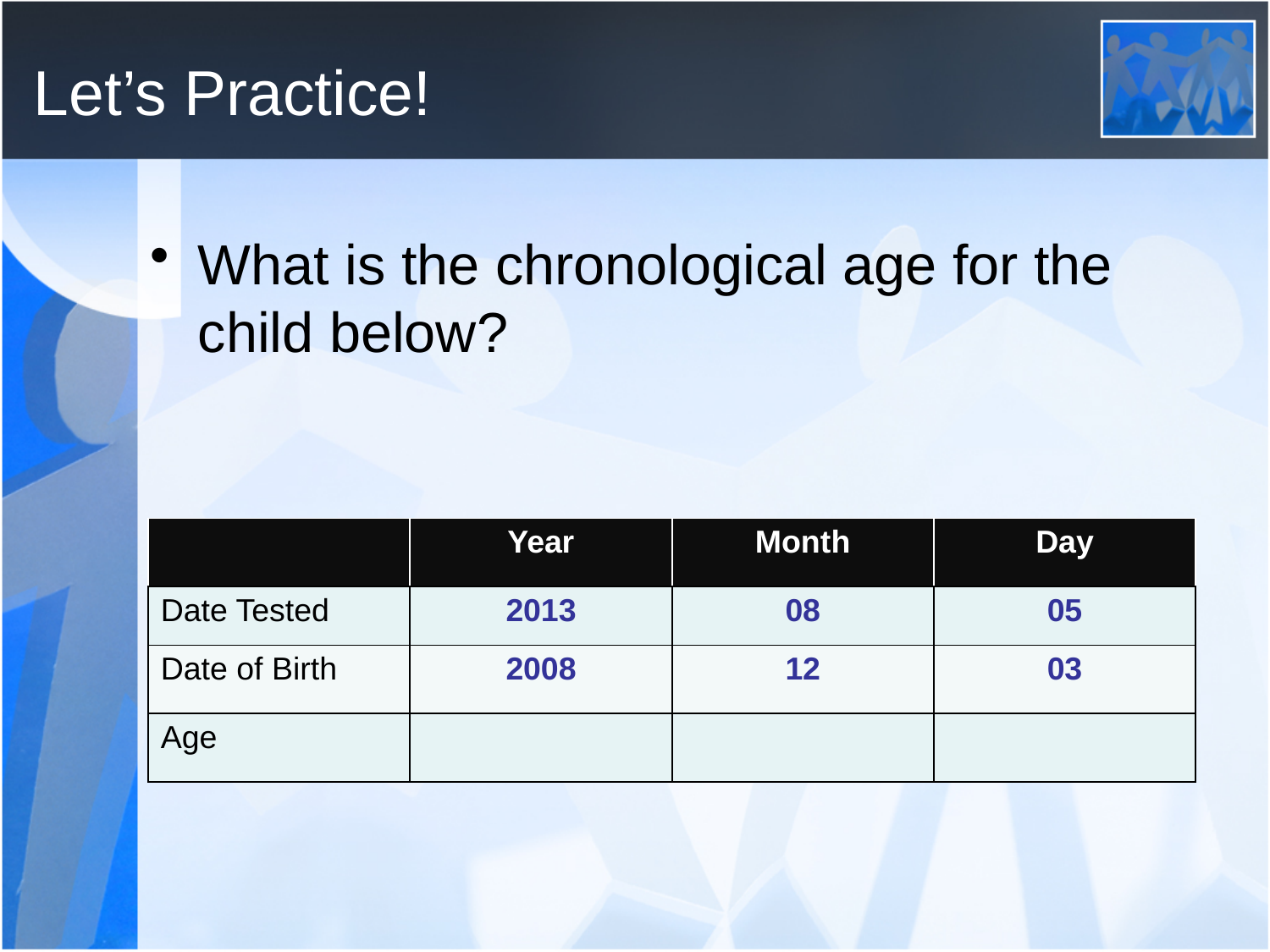

# Let’s Practice!
What is the chronological age for the child below?

|  | Year | Month | Day |
| --- | --- | --- | --- |
| Date Tested | 2013 | 08 | 05 |
| Date of Birth | 2008 | 12 | 03 |
| Age |  |  |  |